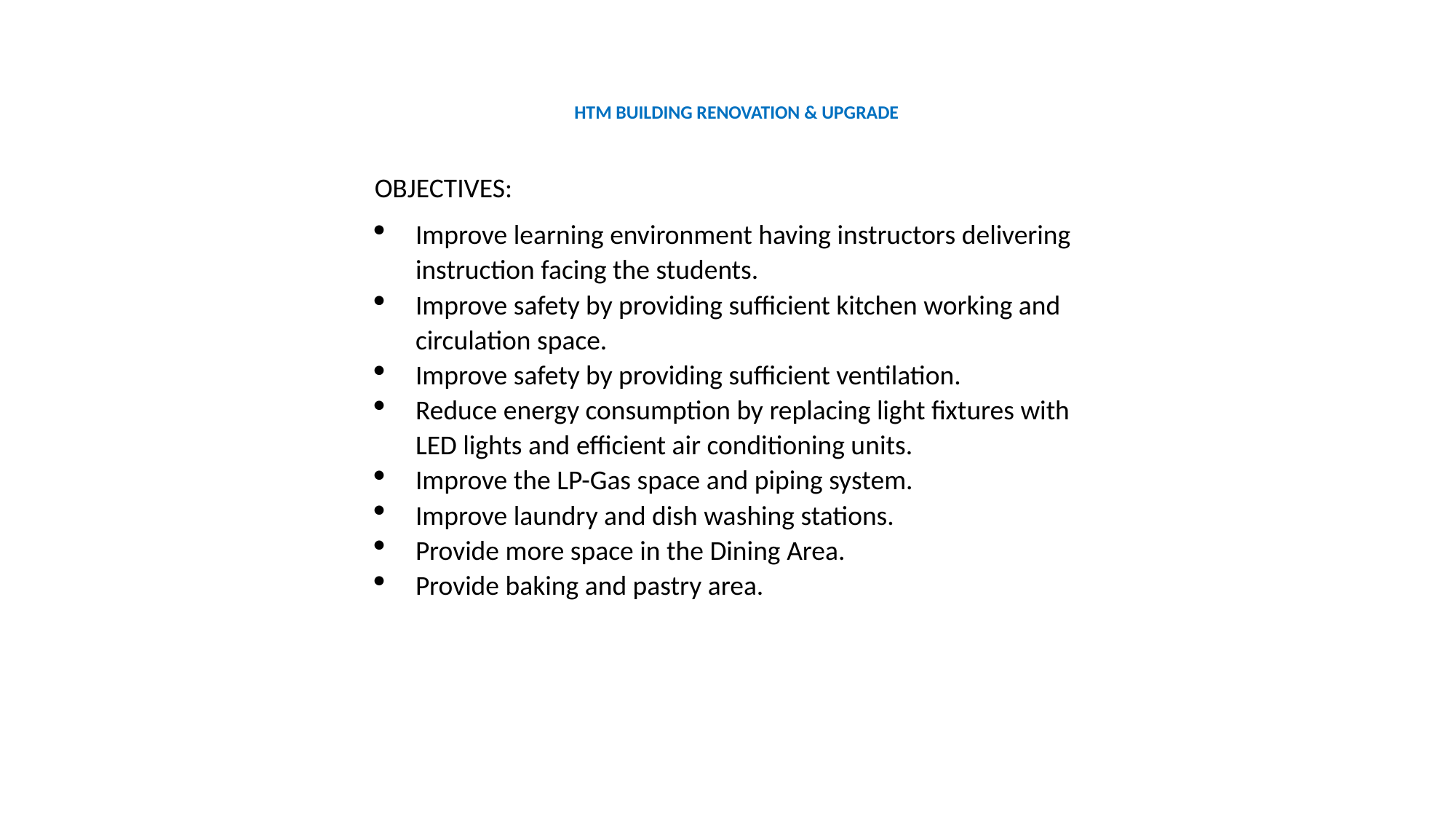

# HTM BUILDING RENOVATION & UPGRADE
OBJECTIVES:
Improve learning environment having instructors delivering instruction facing the students.
Improve safety by providing sufficient kitchen working and circulation space.
Improve safety by providing sufficient ventilation.
Reduce energy consumption by replacing light fixtures with LED lights and efficient air conditioning units.
Improve the LP-Gas space and piping system.
Improve laundry and dish washing stations.
Provide more space in the Dining Area.
Provide baking and pastry area.